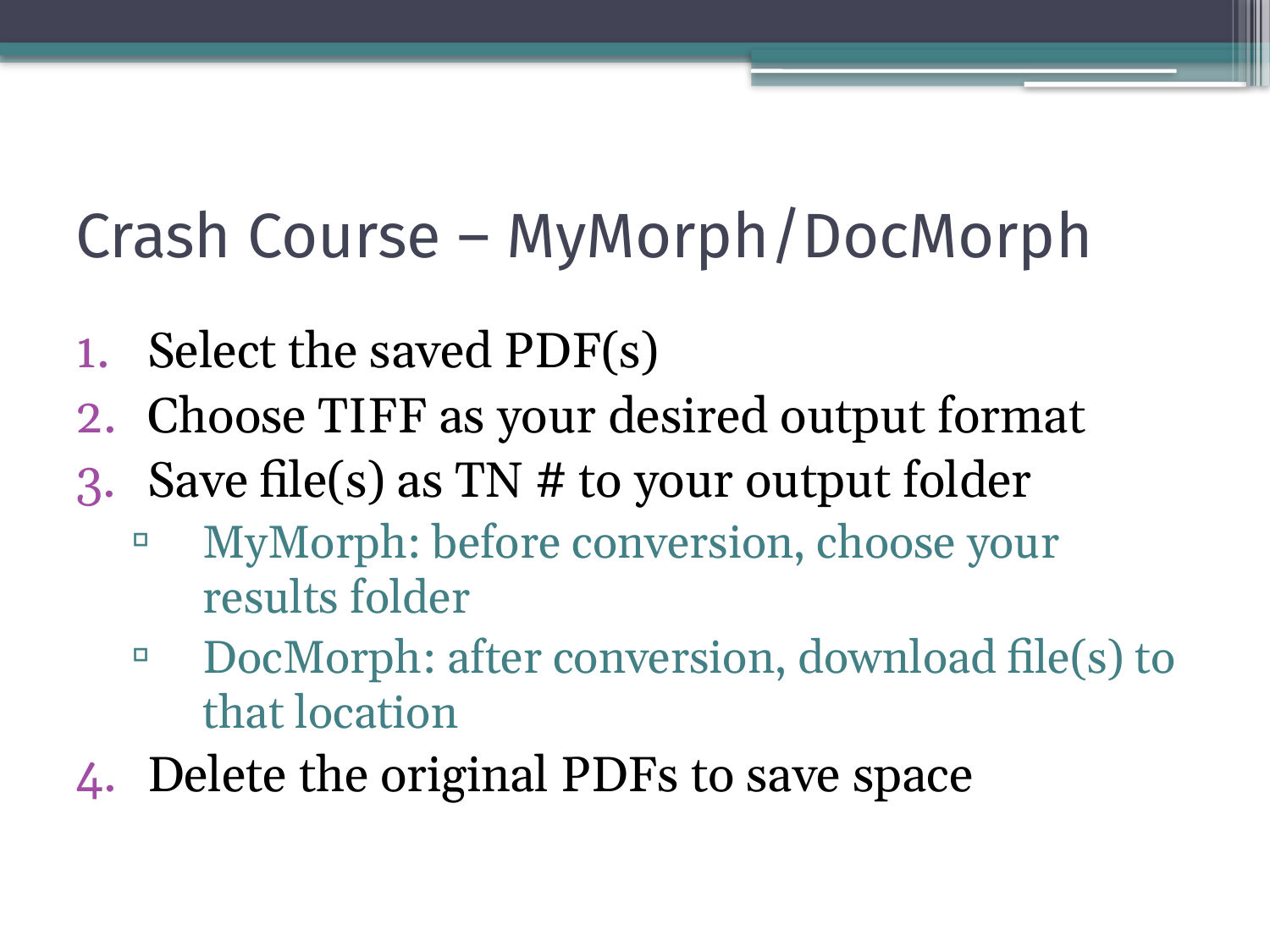

# Crash Course – MyMorph/DocMorph
Select the saved PDF(s)
Choose TIFF as your desired output format
Save file(s) as TN # to your output folder
MyMorph: before conversion, choose your results folder
DocMorph: after conversion, download file(s) to that location
Delete the original PDFs to save space